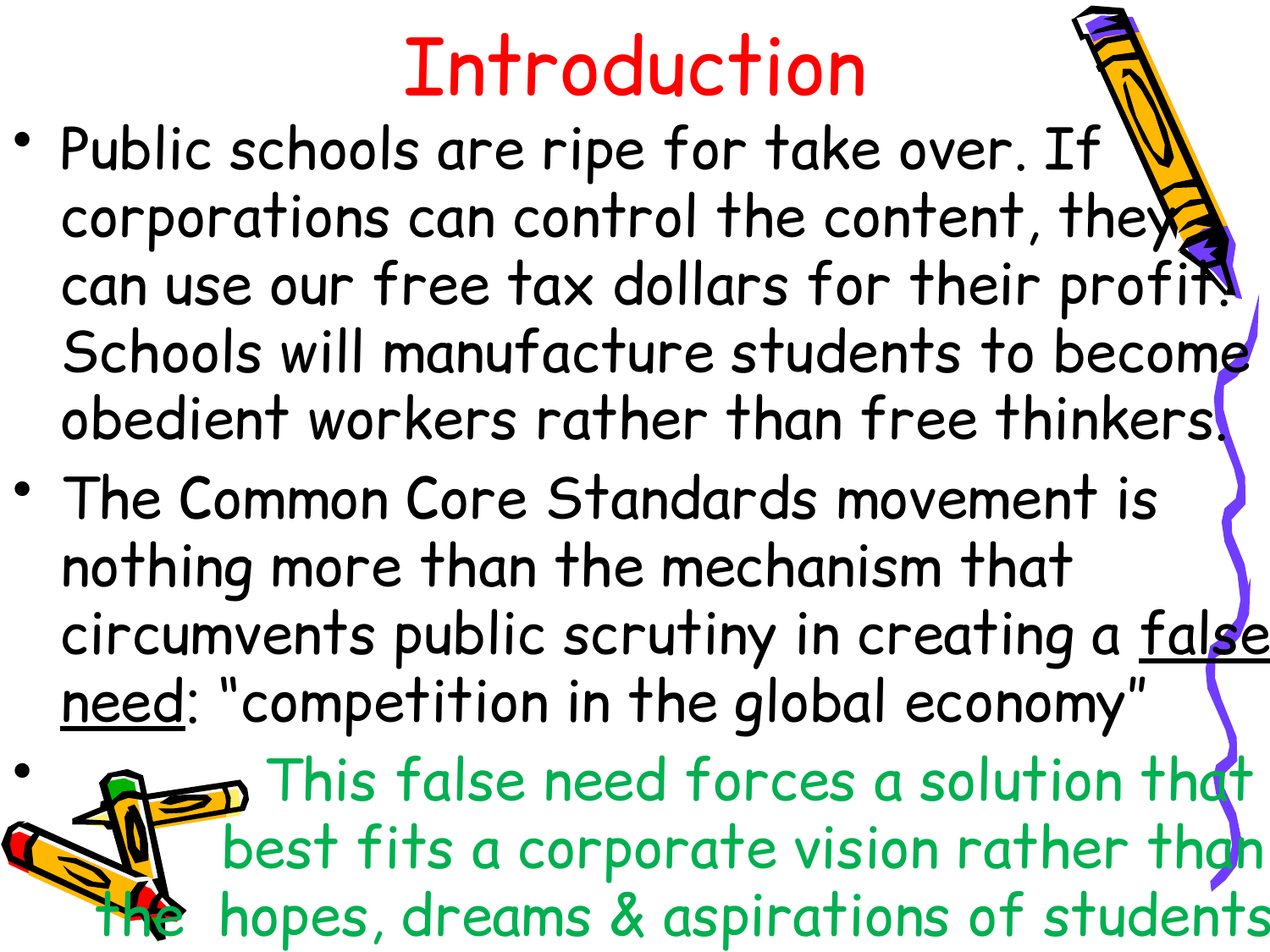

# Introduction
Public schools are ripe for take over. If corporations can control the content, they    can use our free tax dollars for their profit. Schools will manufacture students to become obedient workers rather than free thinkers.
The Common Core Standards movement is nothing more than the mechanism that circumvents public scrutiny in creating a false need: “competition in the global economy”
            This false need forces a solution that 	  	  best fits a corporate vision rather than      the  hopes, dreams & aspirations of students.